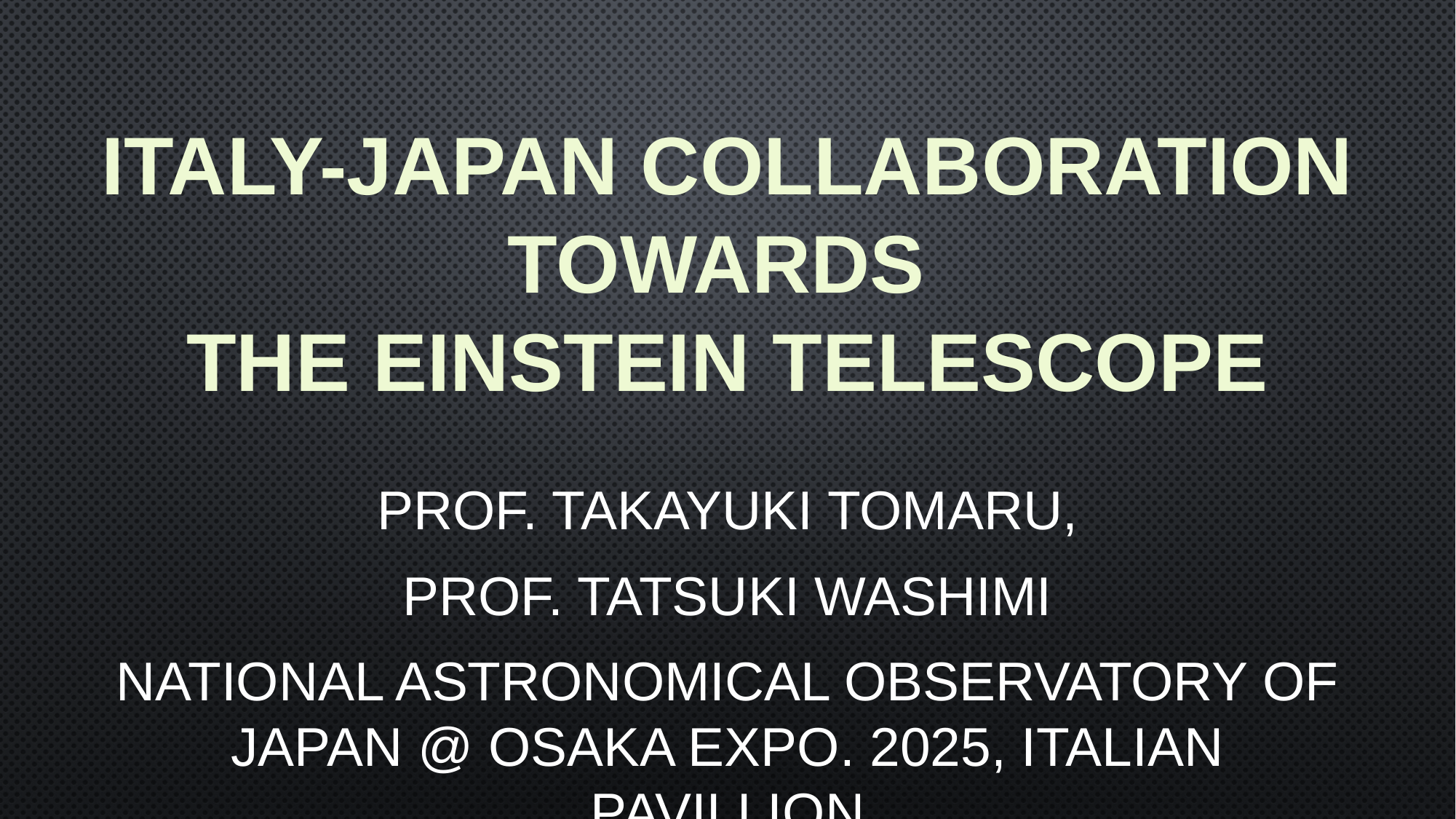

Italy-Japan Collaboration
Towards
the Einstein Telescope
Prof. Takayuki TOMARU,
Prof. Tatsuki Washimi
National Astronomical Observatory of Japan @ Osaka Expo. 2025, Italian Pavillion